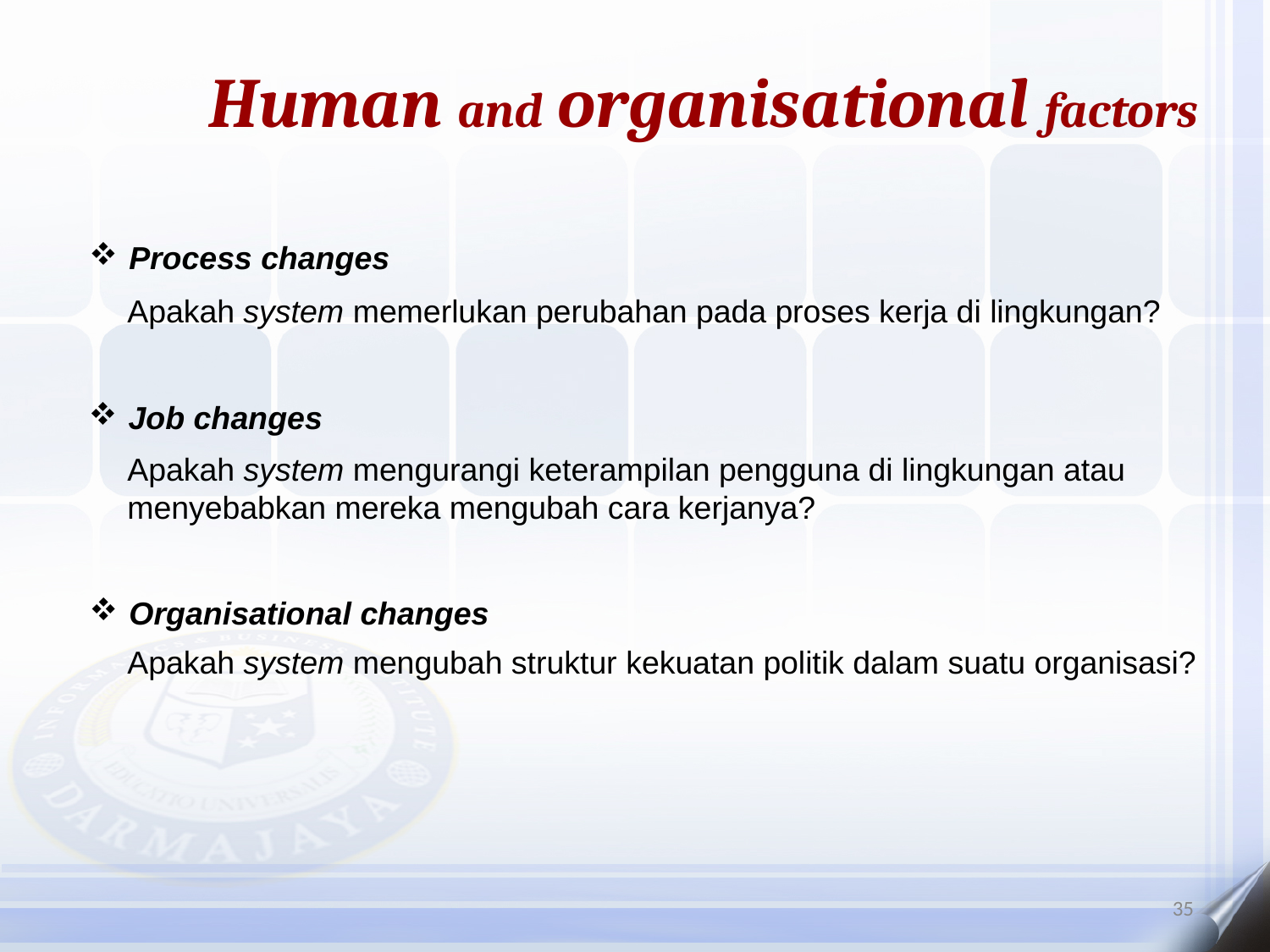

Human and organisational factors
Process changes
Apakah system memerlukan perubahan pada proses kerja di lingkungan?
Job changes
Apakah system mengurangi keterampilan pengguna di lingkungan atau menyebabkan mereka mengubah cara kerjanya?
Organisational changes
Apakah system mengubah struktur kekuatan politik dalam suatu organisasi?
35